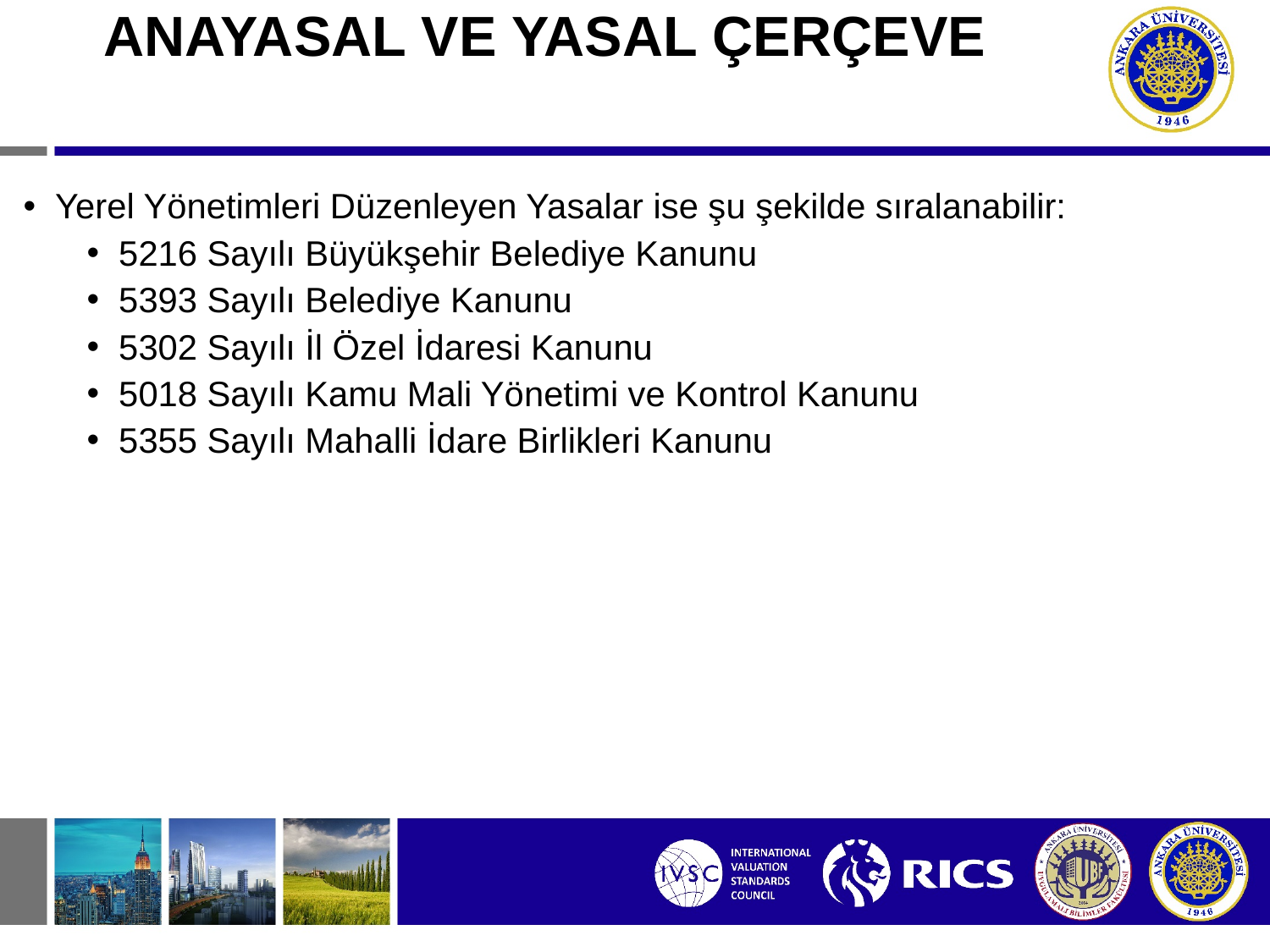

# ANAYASAL VE YASAL ÇERÇEVE
Yerel Yönetimleri Düzenleyen Yasalar ise şu şekilde sıralanabilir:
5216 Sayılı Büyükşehir Belediye Kanunu
5393 Sayılı Belediye Kanunu
5302 Sayılı İl Özel İdaresi Kanunu
5018 Sayılı Kamu Mali Yönetimi ve Kontrol Kanunu
5355 Sayılı Mahalli İdare Birlikleri Kanunu